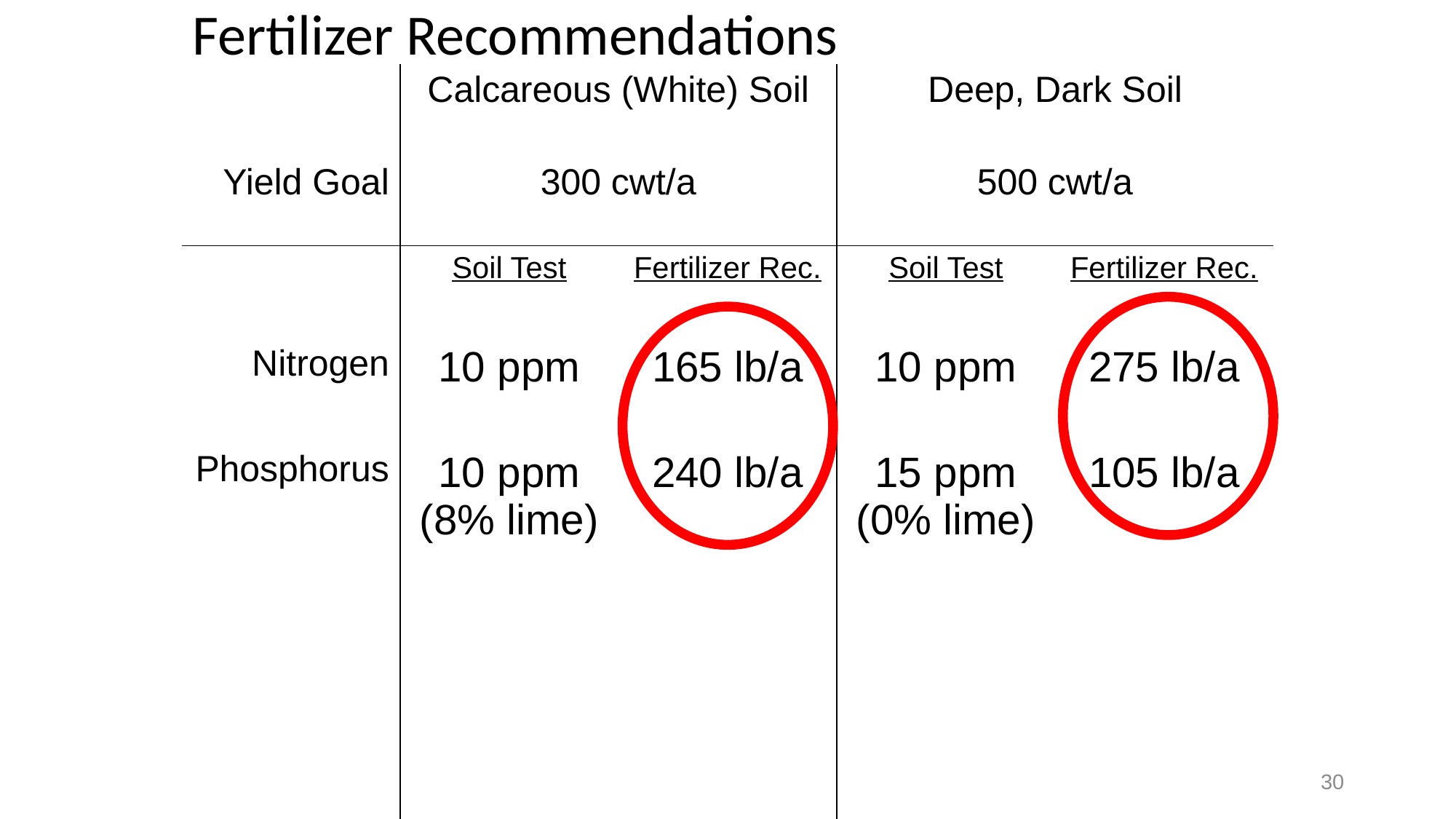

# Fertilizer Recommendations
|  | Calcareous (White) Soil |  | Deep, Dark Soil |  |
| --- | --- | --- | --- | --- |
| Yield Goal | 300 cwt/a |  | 500 cwt/a |  |
|  | Soil Test | Fertilizer Rec. | Soil Test | Fertilizer Rec. |
| Nitrogen | 10 ppm | 165 lb/a | 10 ppm | 275 lb/a |
| Phosphorus | 10 ppm (8% lime) | 240 lb/a | 15 ppm (0% lime) | 105 lb/a |
|  |  |  |  |  |
|  |  |  |  |  |
|  |  |  |  |  |

30